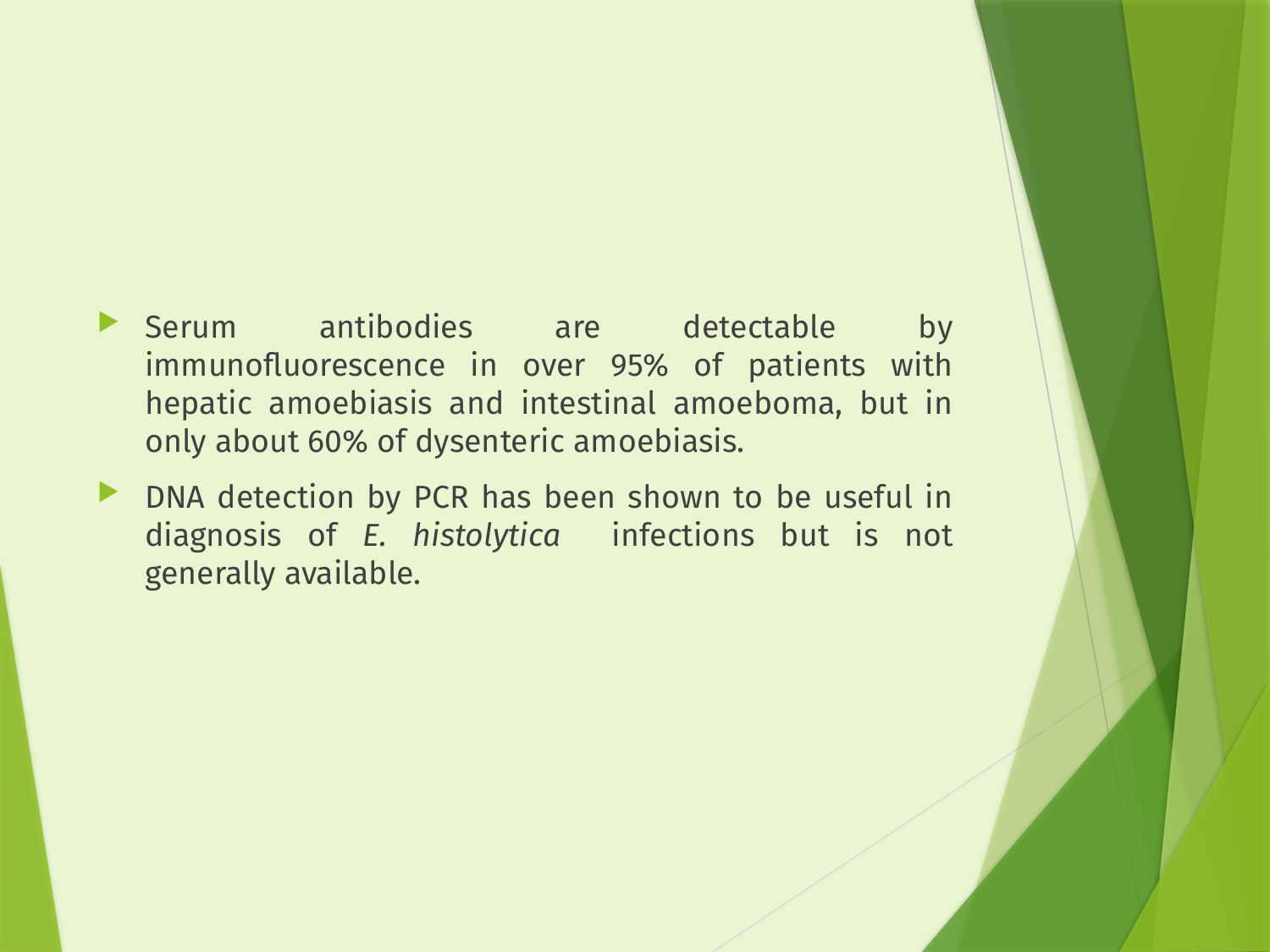

#
Serum antibodies are detectable by immunofluorescence in over 95% of patients with hepatic amoebiasis and intestinal amoeboma, but in only about 60% of dysenteric amoebiasis.
DNA detection by PCR has been shown to be useful in diagnosis of E. histolytica  infections but is not generally available.